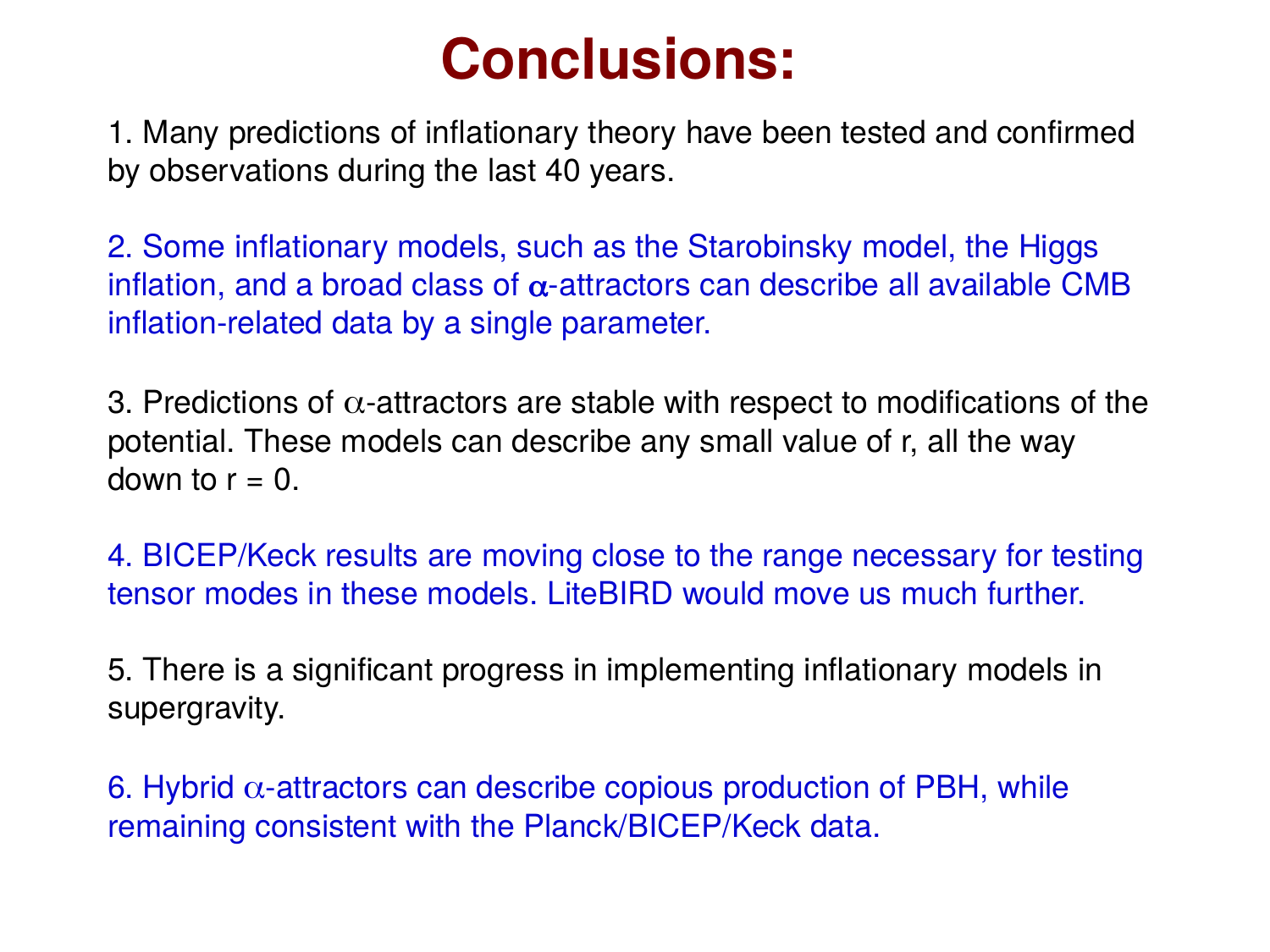

Conclusions:
1. Many predictions of inflationary theory have been tested and confirmed by observations during the last 40 years.

2. Some inflationary models, such as the Starobinsky model, the Higgs inflation, and a broad class of α-attractors can describe all available CMB inflation-related data by a single parameter.

3. Predictions of α-attractors are stable with respect to modifications of the potential. These models can describe any small value of r, all the way down to r = 0.

4. BICEP/Keck results are moving close to the range necessary for testing tensor modes in these models. LiteBIRD would move us much further.

5. There is a significant progress in implementing inflationary models in supergravity.

6. Hybrid α-attractors can describe copious production of PBH, while remaining consistent with the Planck/BICEP/Keck data.